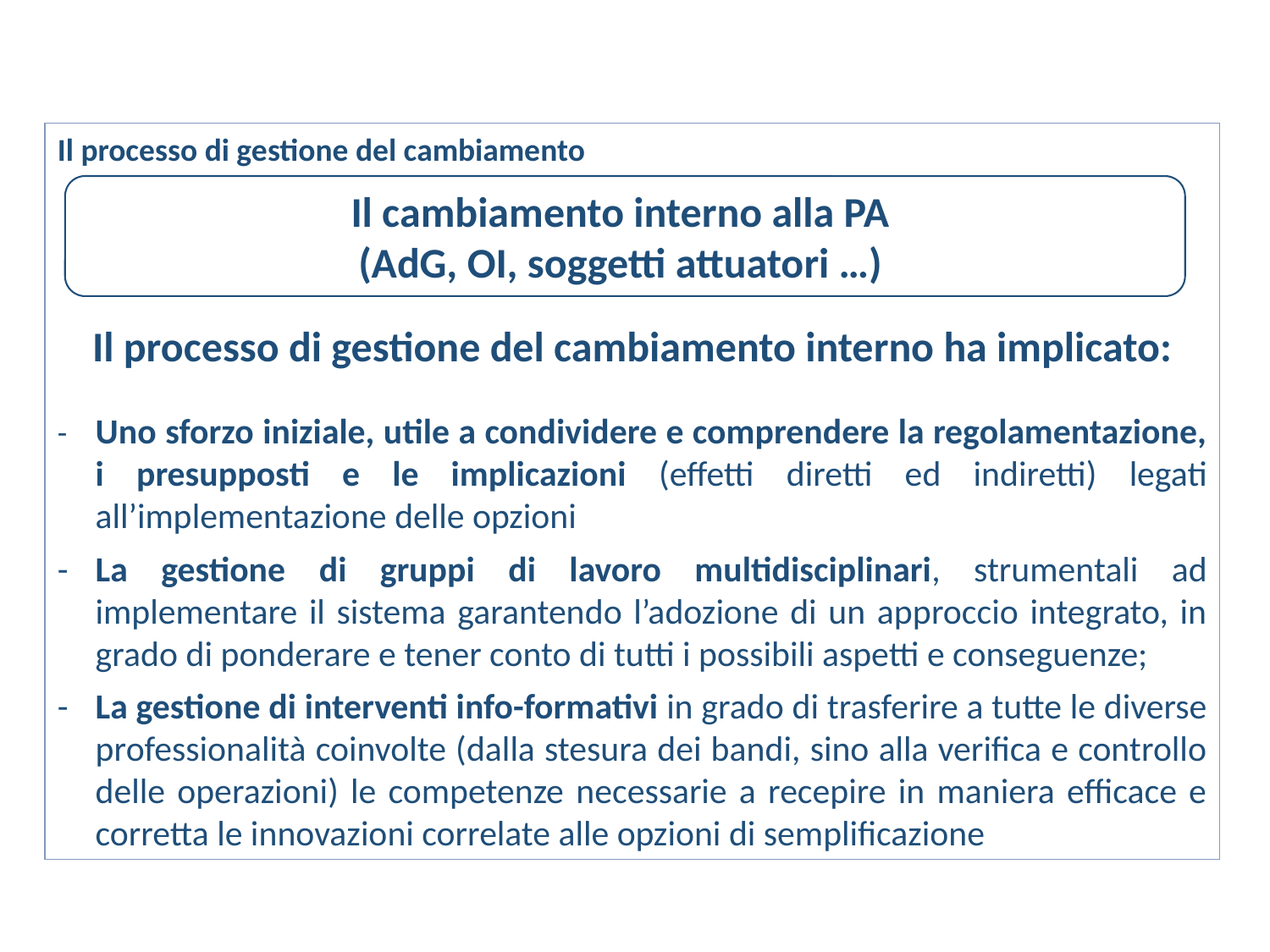

Il processo di gestione del cambiamento

Il processo di gestione del cambiamento interno ha implicato:

-	Uno sforzo iniziale, utile a condividere e comprendere la regolamentazione, i presupposti e le implicazioni (effetti diretti ed indiretti) legati all’implementazione delle opzioni
-	La gestione di gruppi di lavoro multidisciplinari, strumentali ad implementare il sistema garantendo l’adozione di un approccio integrato, in grado di ponderare e tener conto di tutti i possibili aspetti e conseguenze;
-	La gestione di interventi info-formativi in grado di trasferire a tutte le diverse professionalità coinvolte (dalla stesura dei bandi, sino alla verifica e controllo delle operazioni) le competenze necessarie a recepire in maniera efficace e corretta le innovazioni correlate alle opzioni di semplificazione
Il cambiamento interno alla PA
(AdG, OI, soggetti attuatori …)